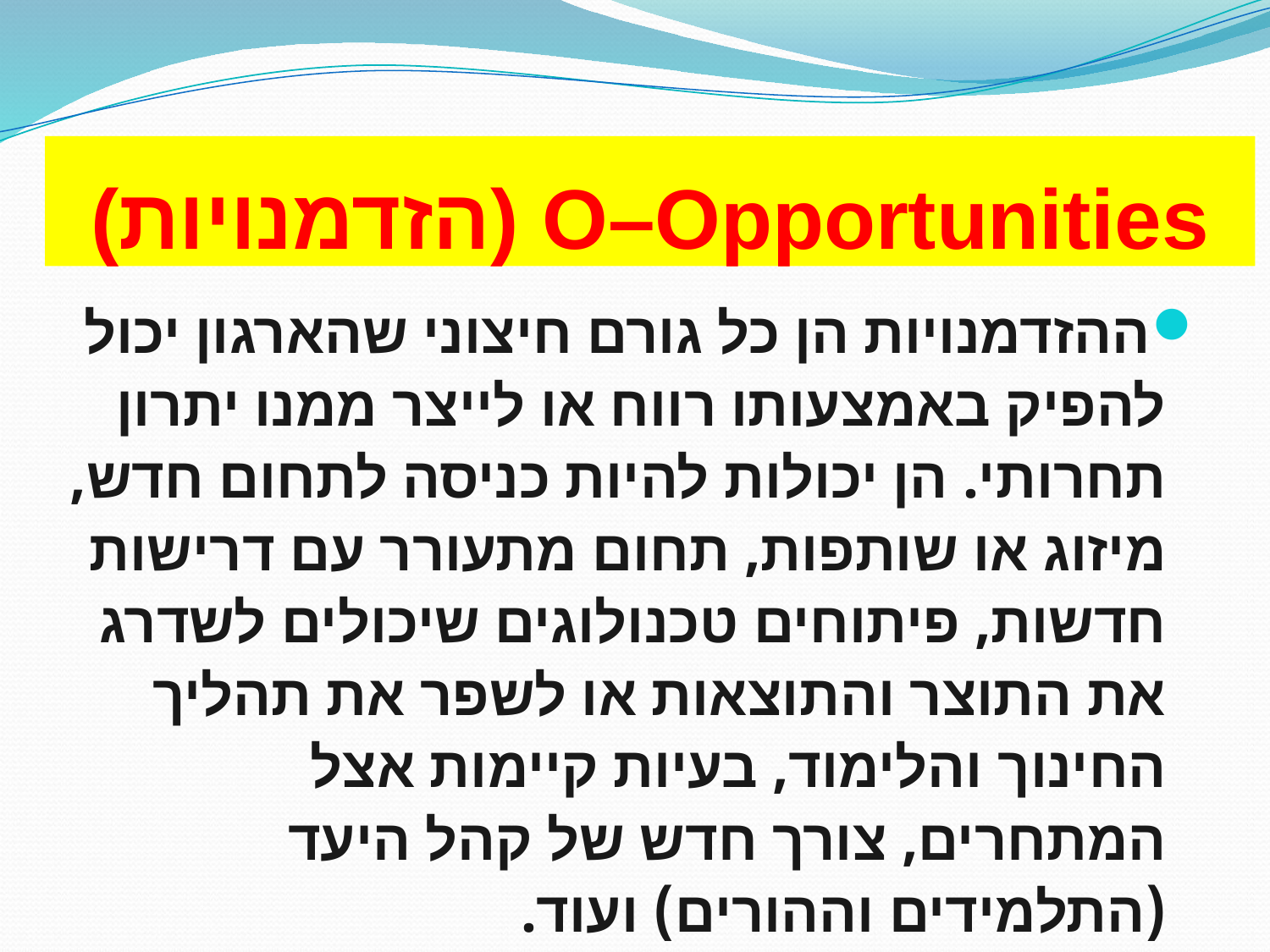

# O–Opportunities (הזדמנויות)
ההזדמנויות הן כל גורם חיצוני שהארגון יכול להפיק באמצעותו רווח או לייצר ממנו יתרון תחרותי. הן יכולות להיות כניסה לתחום חדש, מיזוג או שותפות, תחום מתעורר עם דרישות חדשות, פיתוחים טכנולוגים שיכולים לשדרג את התוצר והתוצאות או לשפר את תהליך החינוך והלימוד, בעיות קיימות אצל המתחרים, צורך חדש של קהל היעד (התלמידים וההורים) ועוד.